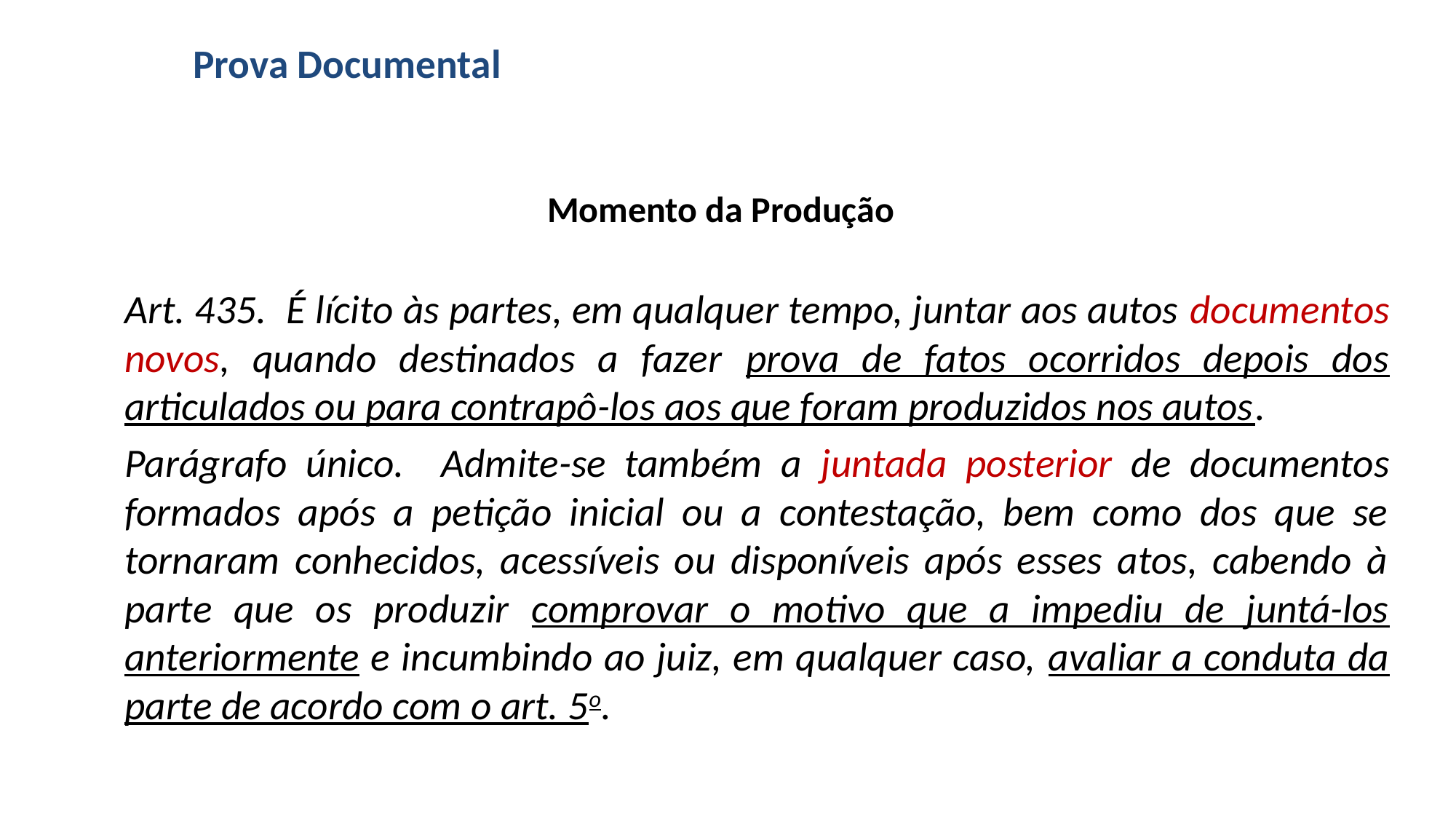

# Prova Documental
Momento da Produção

Art. 435.  É lícito às partes, em qualquer tempo, juntar aos autos documentos novos, quando destinados a fazer prova de fatos ocorridos depois dos articulados ou para contrapô-los aos que foram produzidos nos autos.
Parágrafo único.  Admite-se também a juntada posterior de documentos formados após a petição inicial ou a contestação, bem como dos que se tornaram conhecidos, acessíveis ou disponíveis após esses atos, cabendo à parte que os produzir comprovar o motivo que a impediu de juntá-los anteriormente e incumbindo ao juiz, em qualquer caso, avaliar a conduta da parte de acordo com o art. 5o.